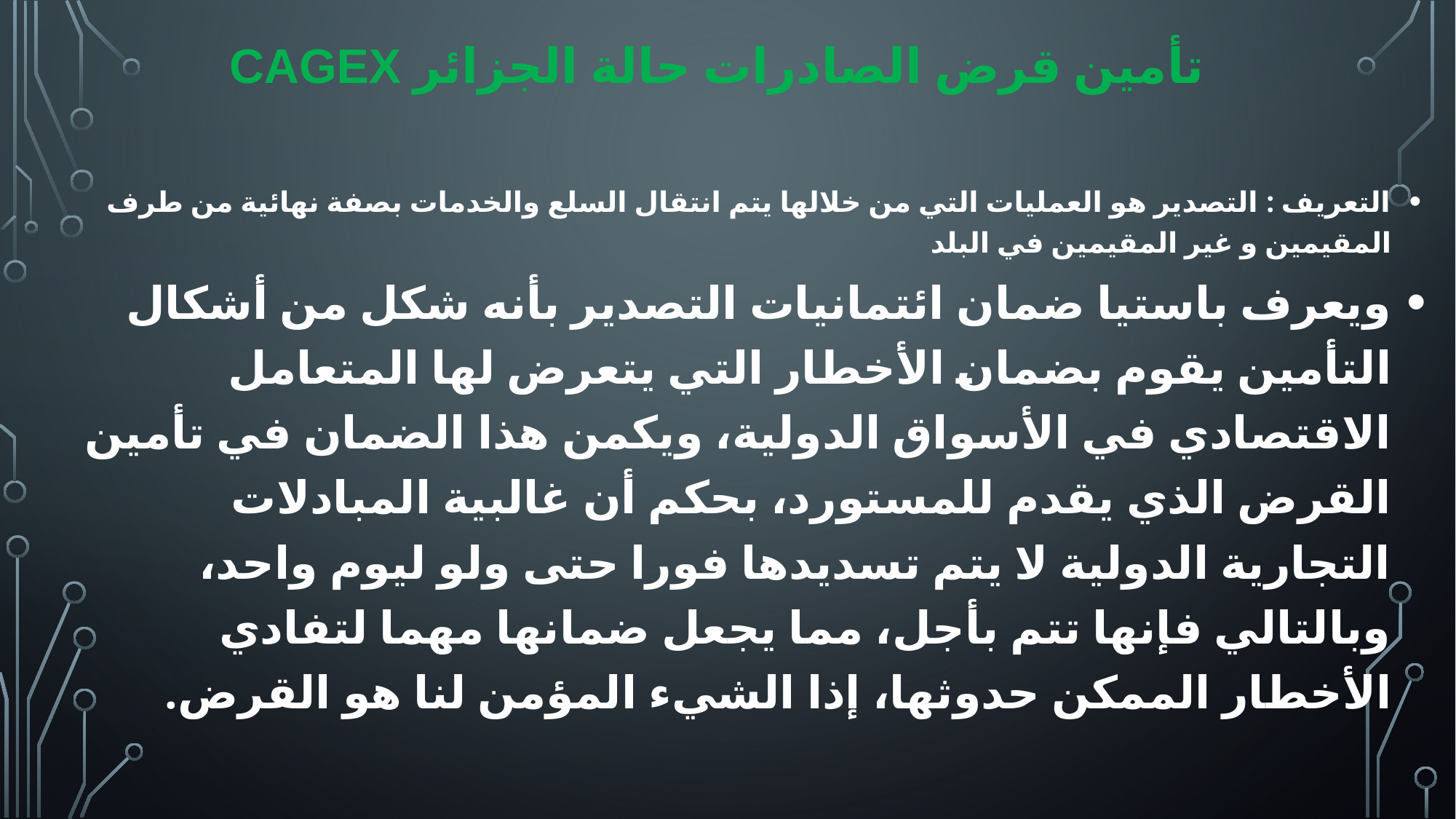

# تأمين قرض الصادرات حالة الجزائر CAGEX

التعريف : التصدير هو العمليات التي من خلالها يتم انتقال السلع والخدمات بصفة نهائية من طرف المقيمين و غير المقيمين في البلد
ويعرف باستيا ضمان ائتمانيات التصدير بأنه شكل من أشكال التأمين يقوم بضمان الأخطار التي يتعرض لها المتعامل الاقتصادي في الأسواق الدولية، ويكمن هذا الضمان في تأمين القرض الذي يقدم للمستورد، بحكم أن غالبية المبادلات التجارية الدولية لا يتم تسديدها فورا حتى ولو ليوم واحد، وبالتالي فإنها تتم بأجل، مما يجعل ضمانها مهما لتفادي الأخطار الممكن حدوثها، إذا الشيء المؤمن لنا هو القرض.